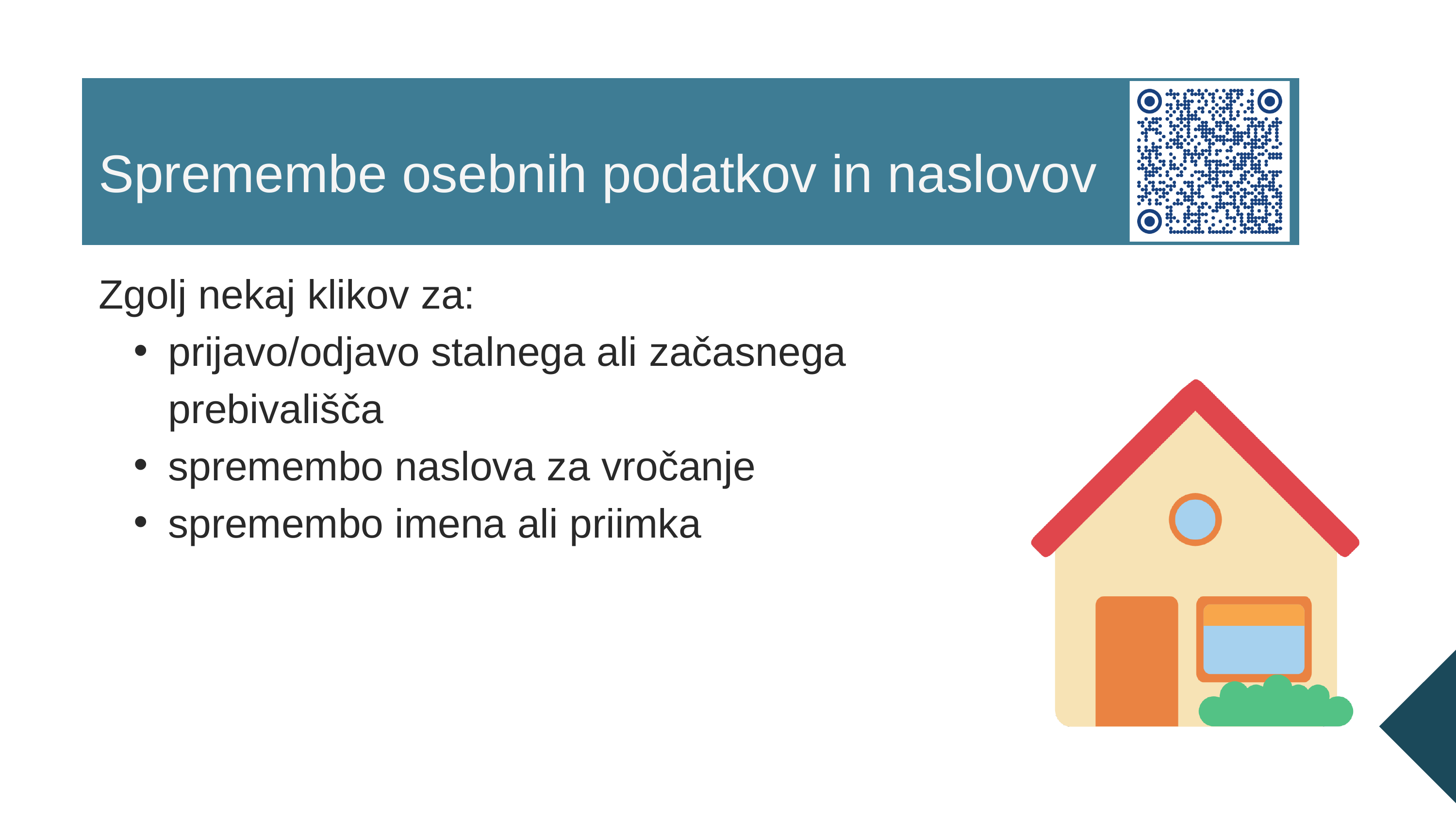

Spremembe osebnih podatkov in naslovov
Zgolj nekaj klikov za:
prijavo/odjavo stalnega ali začasnega prebivališča
spremembo naslova za vročanje
spremembo imena ali priimka